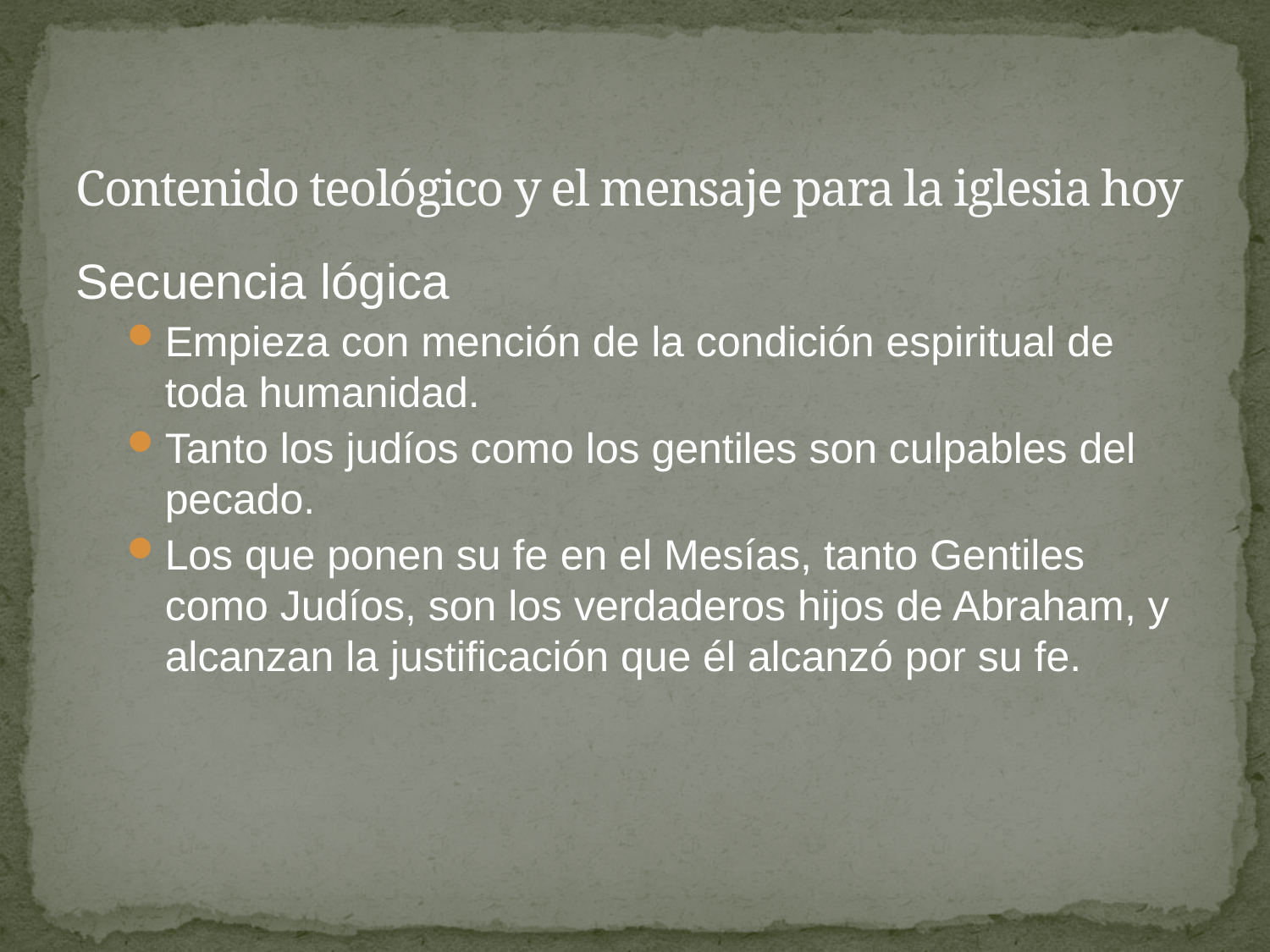

# Contenido teológico y el mensaje para la iglesia hoy
Secuencia lógica
Empieza con mención de la condición espiritual de toda humanidad.
Tanto los judíos como los gentiles son culpables del pecado.
Los que ponen su fe en el Mesías, tanto Gentiles como Judíos, son los verdaderos hijos de Abraham, y alcanzan la justificación que él alcanzó por su fe.